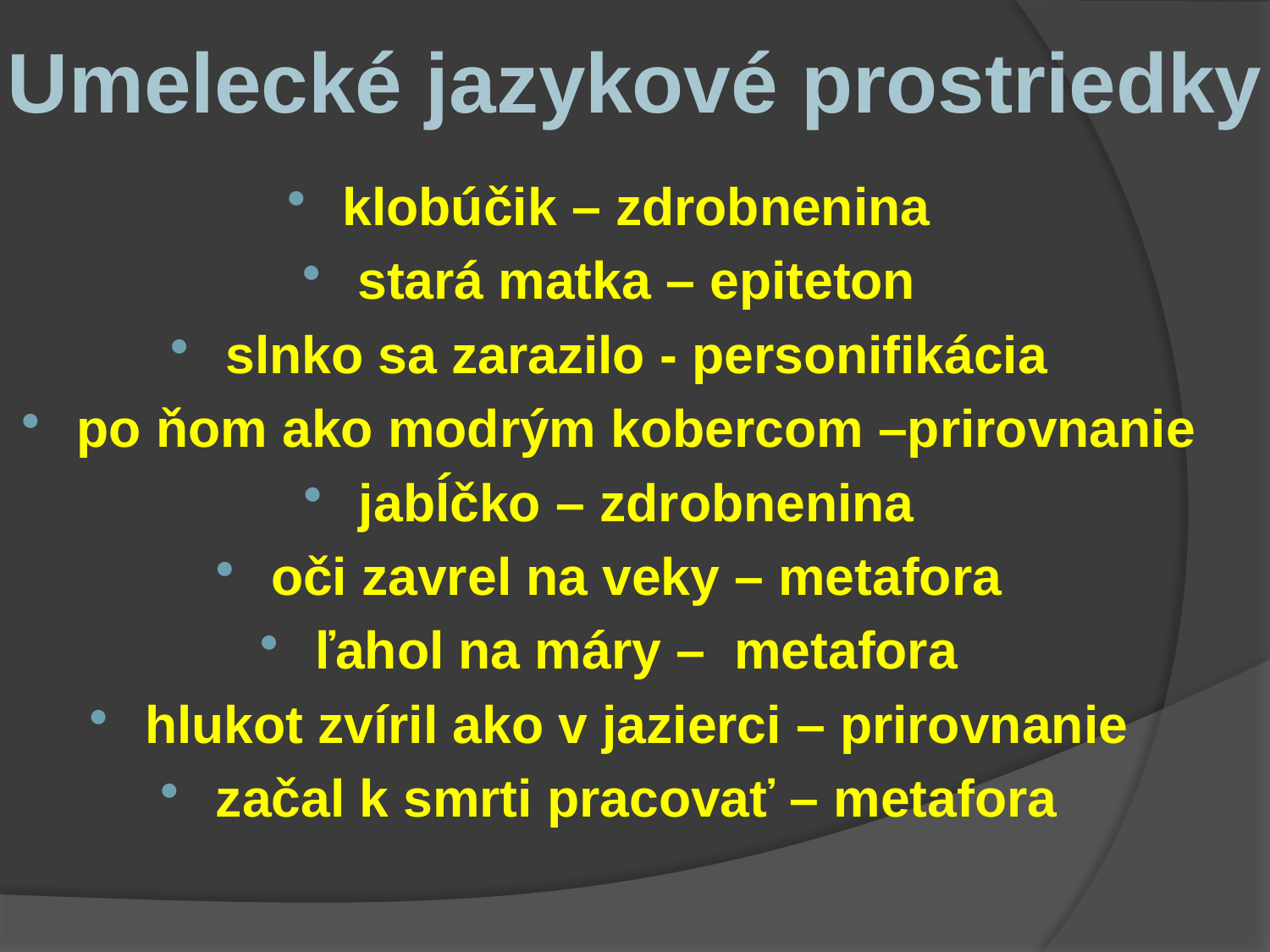

# Umelecké jazykové prostriedky
klobúčik – zdrobnenina
stará matka – epiteton
slnko sa zarazilo - personifikácia
po ňom ako modrým kobercom –prirovnanie
jabĺčko – zdrobnenina
oči zavrel na veky – metafora
ľahol na máry –  metafora
hlukot zvíril ako v jazierci – prirovnanie
začal k smrti pracovať – metafora